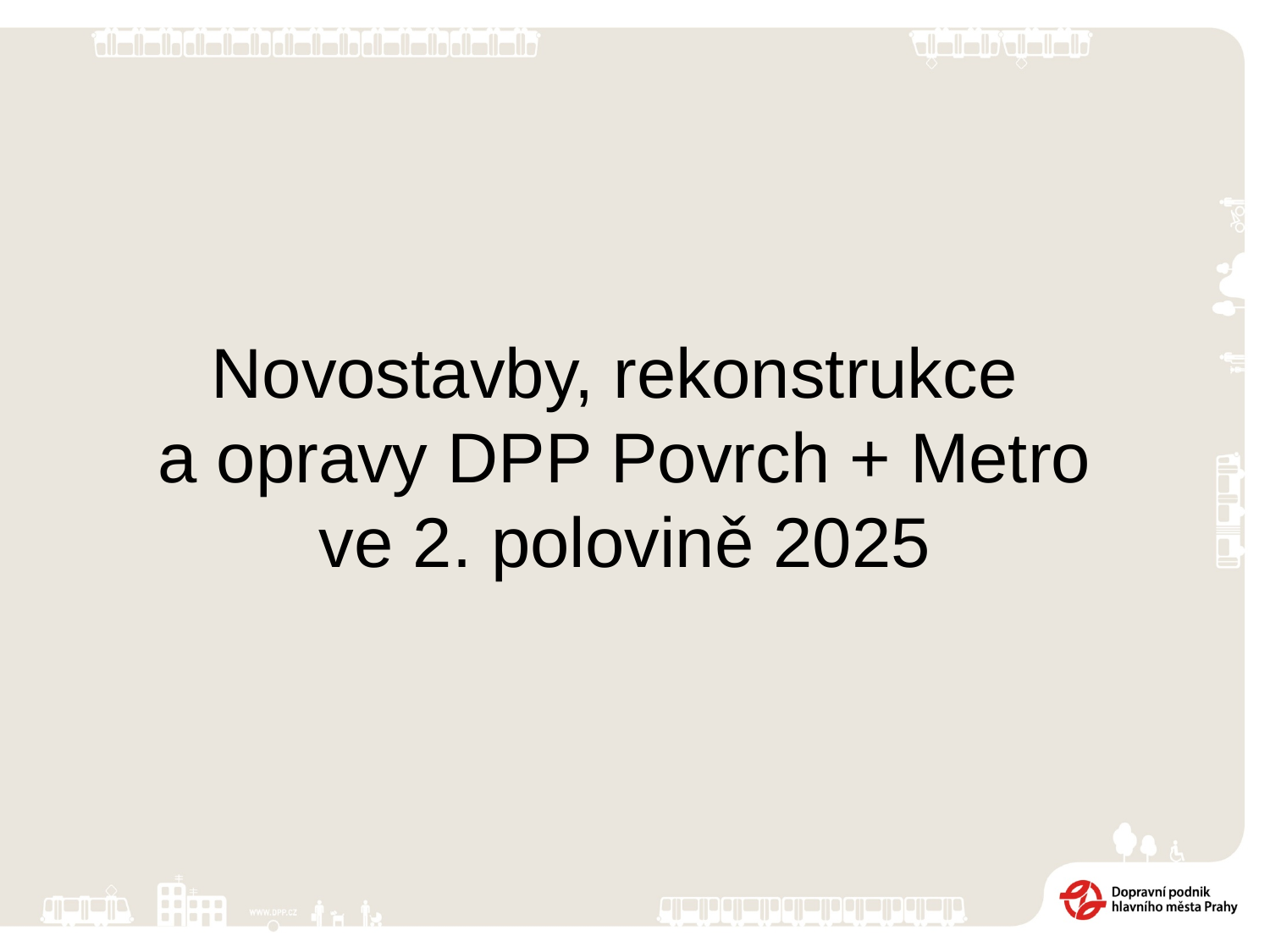

Novostavby, rekonstrukce
a opravy DPP Povrch + Metro
ve 2. polovině 2025
#